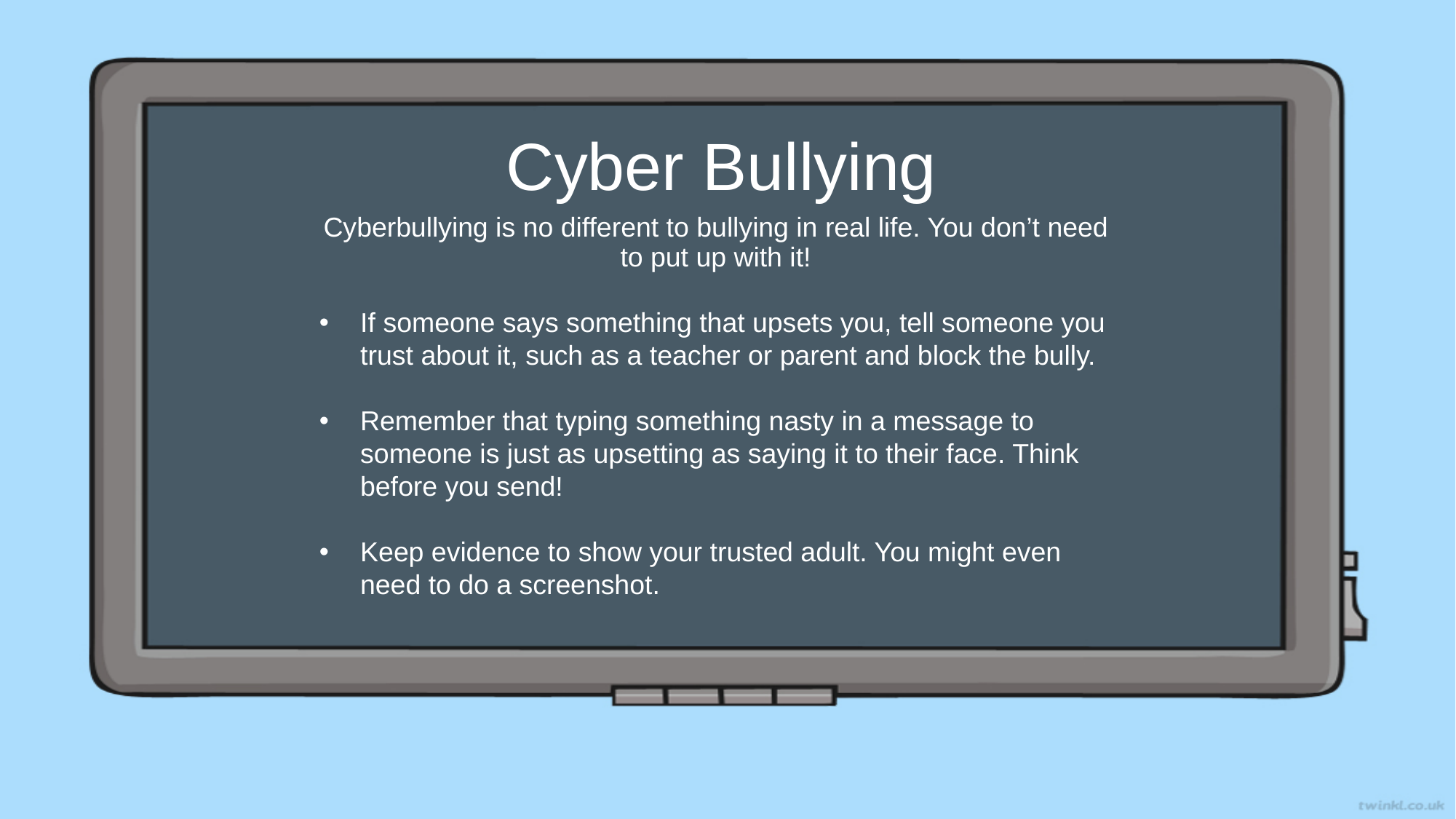

Cyber Bullying
Cyberbullying is no different to bullying in real life. You don’t need to put up with it!

If someone says something that upsets you, tell someone you trust about it, such as a teacher or parent and block the bully.

Remember that typing something nasty in a message to someone is just as upsetting as saying it to their face. Think before you send!

Keep evidence to show your trusted adult. You might even need to do a screenshot.